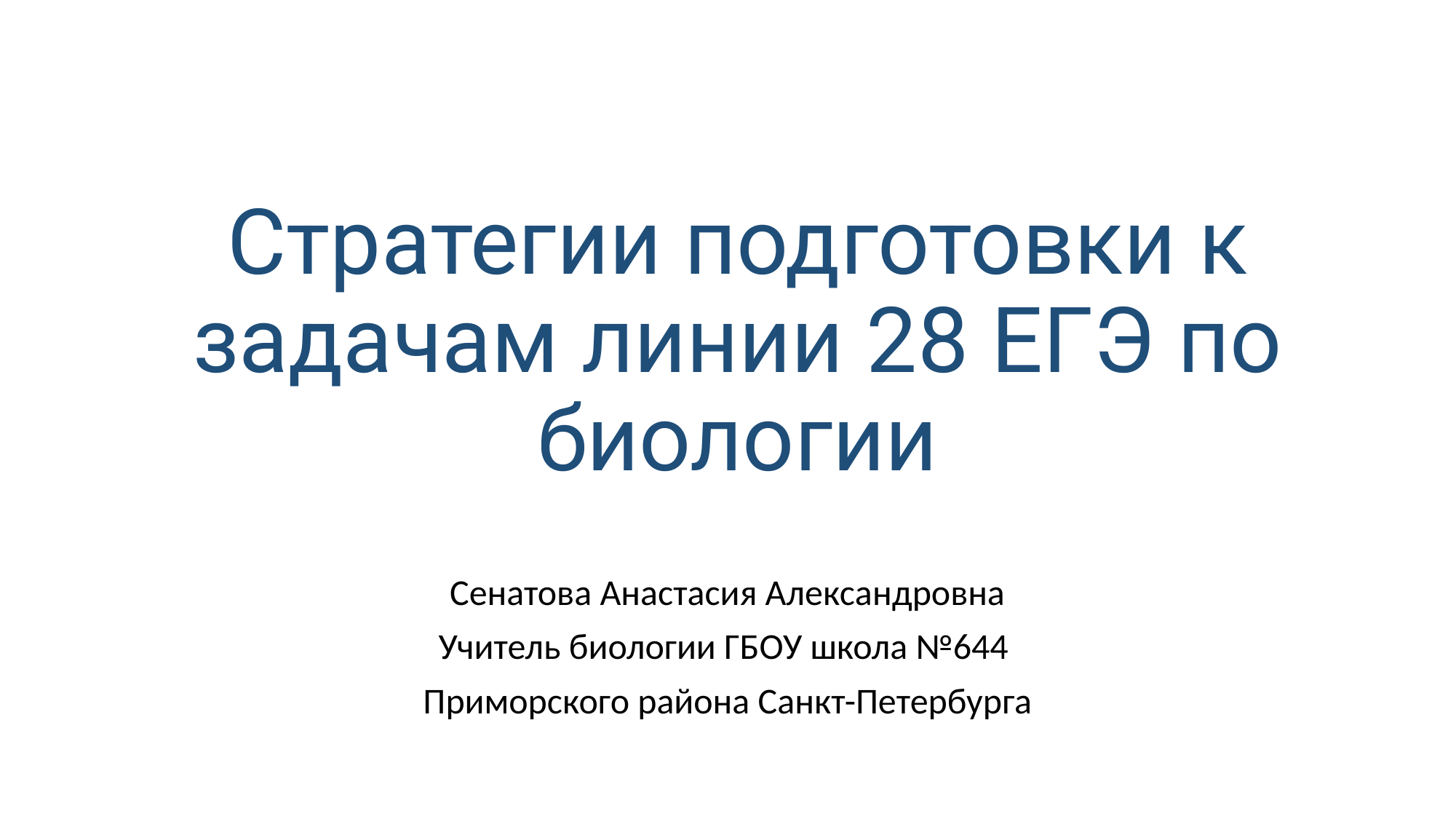

# Стратегии подготовки к задачам линии 28 ЕГЭ по биологии
Сенатова Анастасия Александровна
Учитель биологии ГБОУ школа №644
Приморского района Санкт-Петербурга